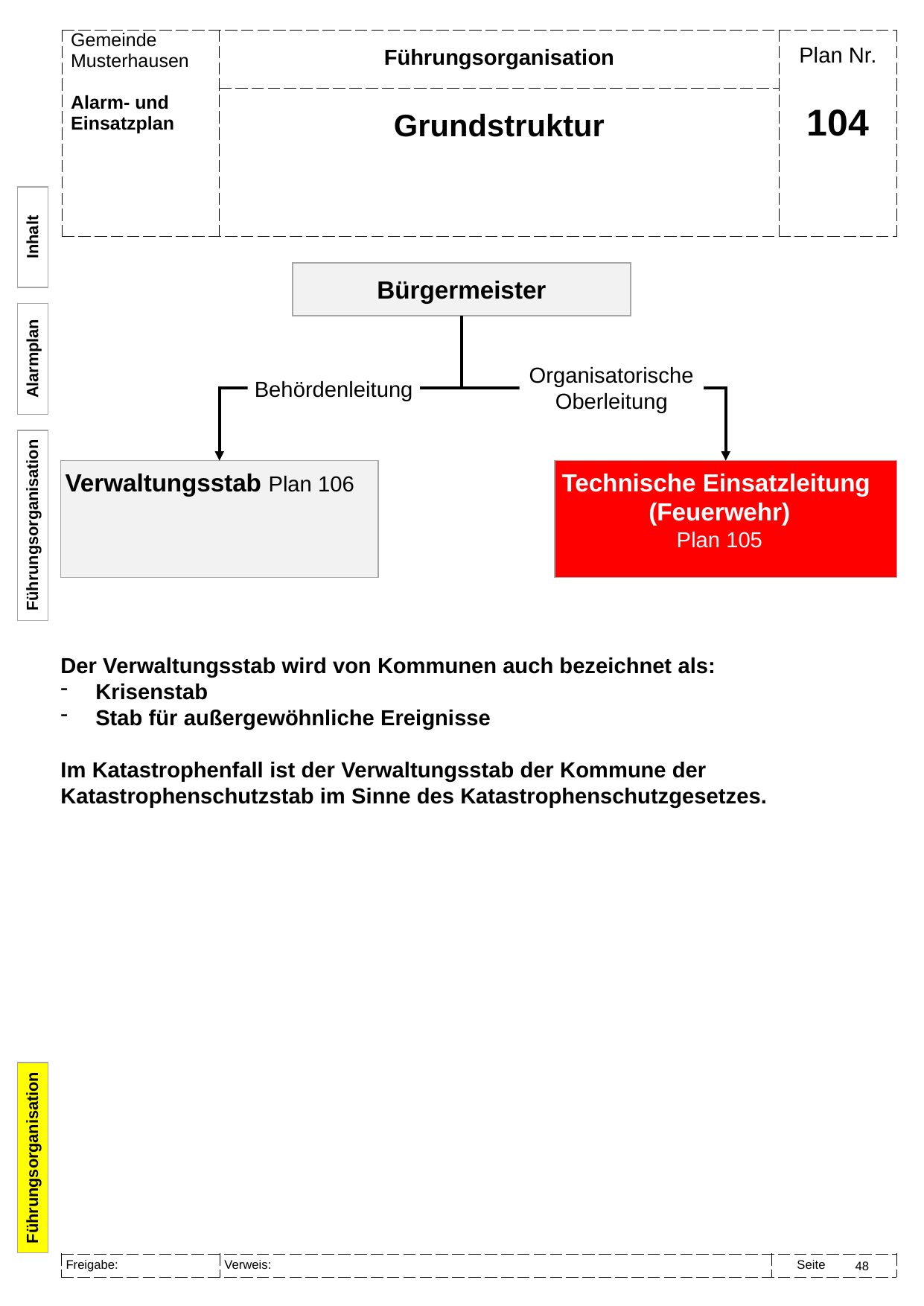

Führungsorganisation
Grundstruktur
# 104
Inhalt
Bürgermeister
Alarmplan
Organisatorische Oberleitung
Behördenleitung

Verwaltungsstab Plan 106
Technische Einsatzleitung
(Feuerwehr)
Plan 105
Führungsorganisation
Der Verwaltungsstab wird von Kommunen auch bezeichnet als:
Krisenstab
Stab für außergewöhnliche Ereignisse

Im Katastrophenfall ist der Verwaltungsstab der Kommune der Katastrophenschutzstab im Sinne des Katastrophenschutzgesetzes.

Führungsorganisation